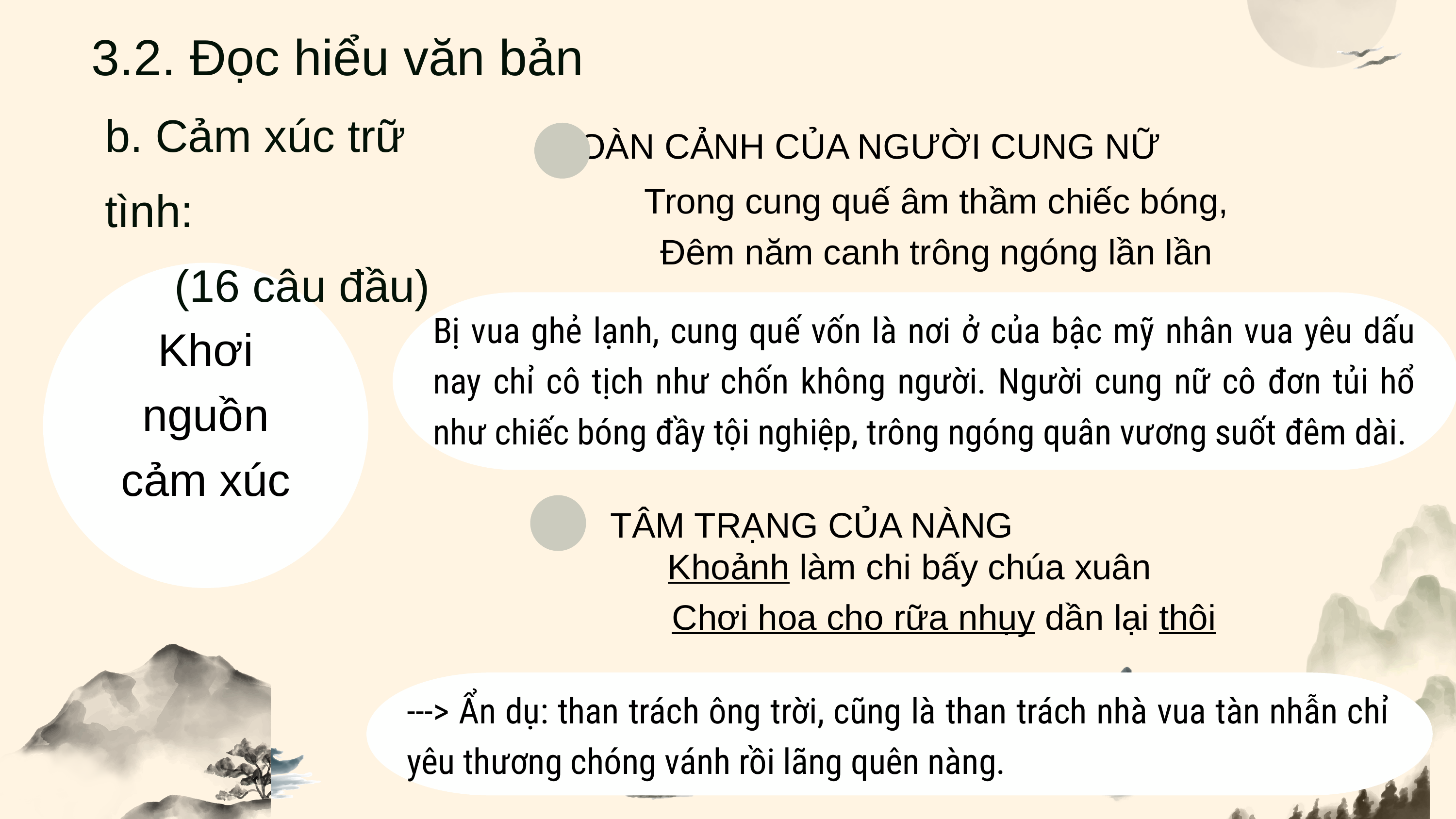

3.2. Đọc hiểu văn bản

b. Cảm xúc trữ tình:
(16 câu đầu)
HOÀN CẢNH CỦA NGƯỜI CUNG NỮ

Trong cung quế âm thầm chiếc bóng,
Đêm năm canh trông ngóng lần lần

Bị vua ghẻ lạnh, cung quế vốn là nơi ở của bậc mỹ nhân vua yêu dấu nay chỉ cô tịch như chốn không người. Người cung nữ cô đơn tủi hổ như chiếc bóng đầy tội nghiệp, trông ngóng quân vương suốt đêm dài.
Khơi nguồn cảm xúc
TÂM TRẠNG CỦA NÀNG

Khoảnh làm chi bấy chúa xuân
       Chơi hoa cho rữa nhụy dần lại thôi

---> Ẩn dụ: than trách ông trời, cũng là than trách nhà vua tàn nhẫn chỉ yêu thương chóng vánh rồi lãng quên nàng.